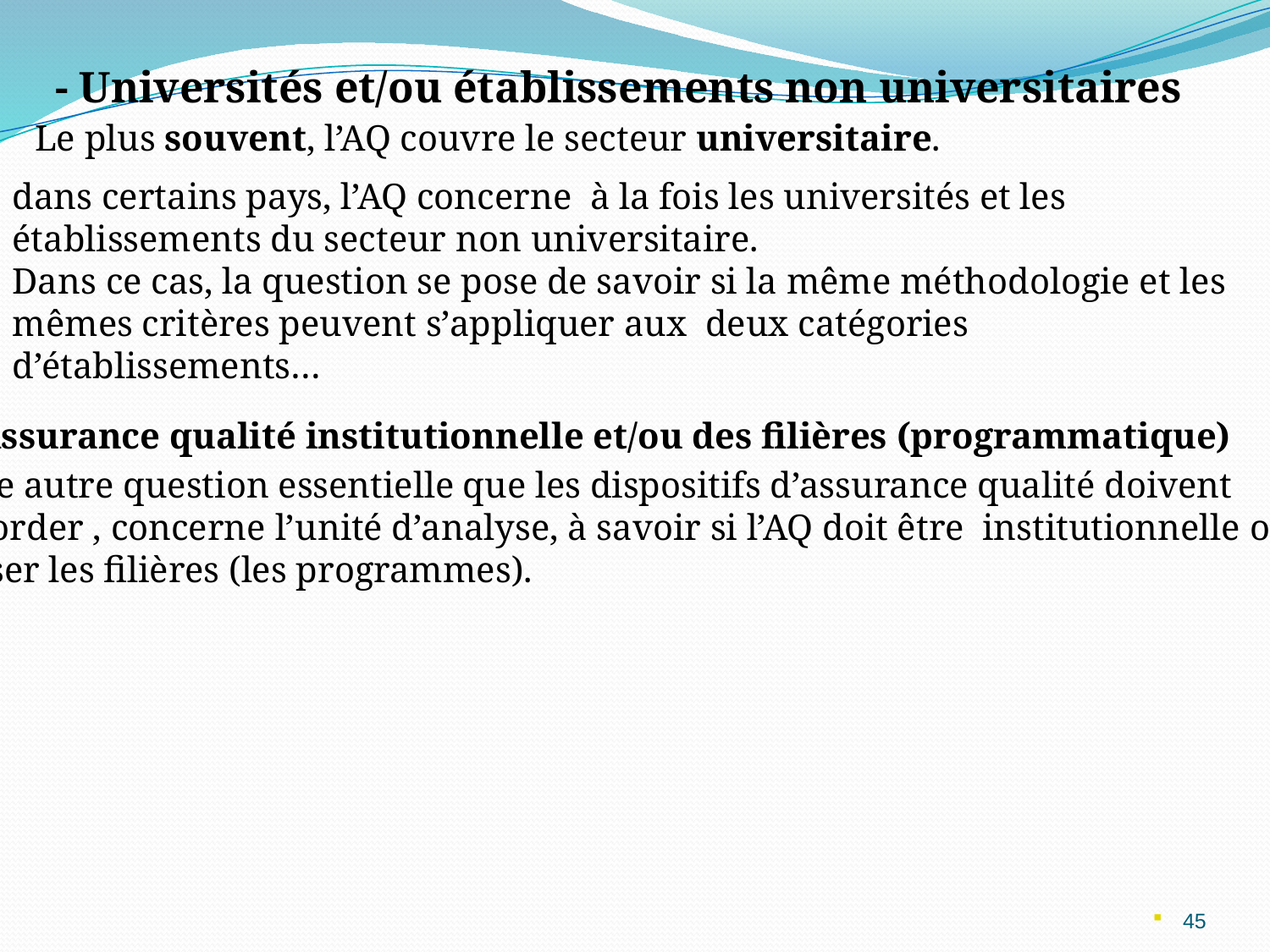

- Universités et/ou établissements non universitaires
Le plus souvent, l’AQ couvre le secteur universitaire.
dans certains pays, l’AQ concerne  à la fois les universités et les établissements du secteur non universitaire.
Dans ce cas, la question se pose de savoir si la même méthodologie et les mêmes critères peuvent s’appliquer aux  deux catégories  d’établissements…
Assurance qualité institutionnelle et/ou des filières (programmatique)
Une autre question essentielle que les dispositifs d’assurance qualité doivent
aborder , concerne l’unité d’analyse, à savoir si l’AQ doit être  institutionnelle ou
 viser les filières (les programmes).
45